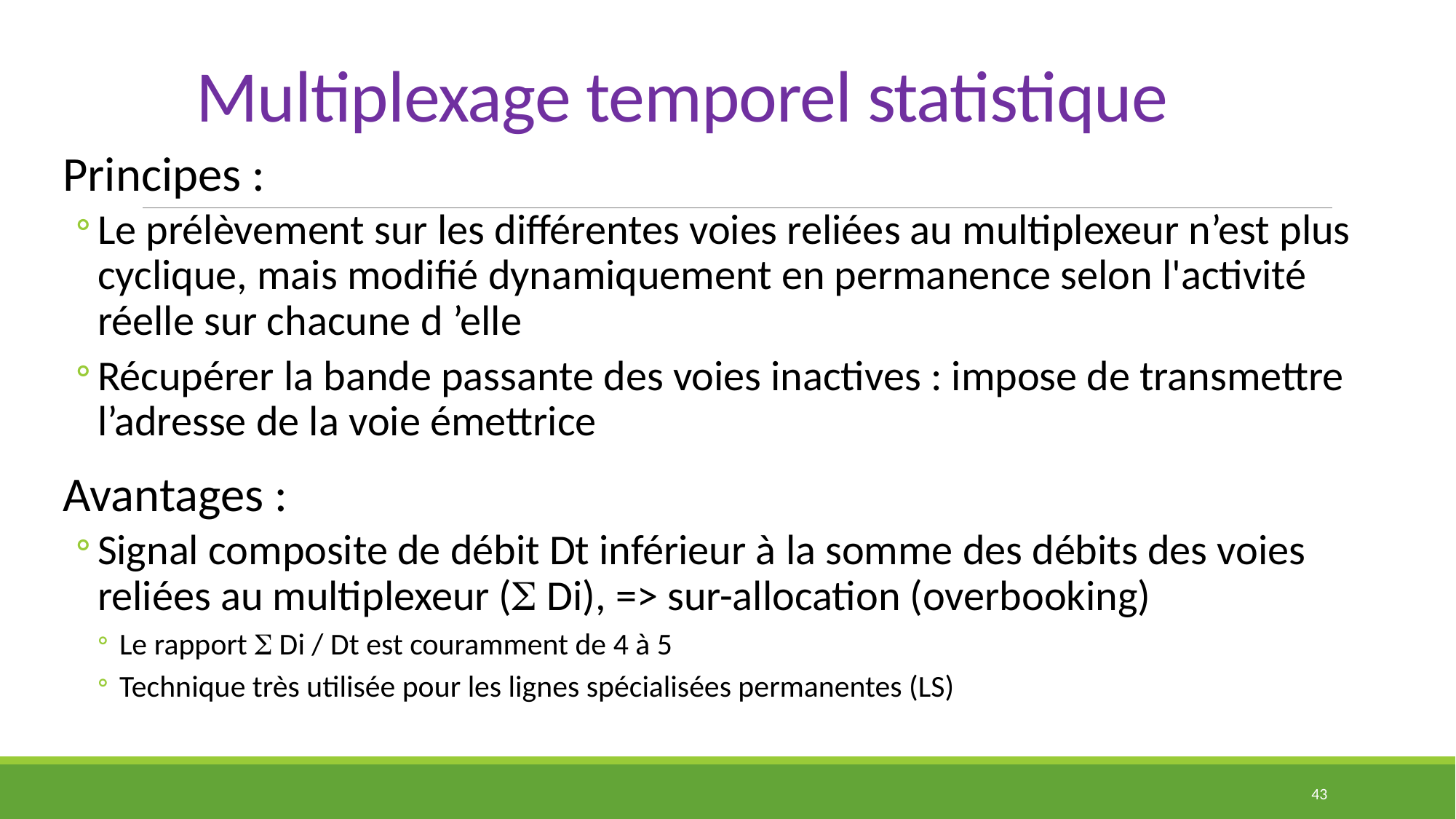

# Multiplexage temporel statistique
Principes :
Le prélèvement sur les différentes voies reliées au multiplexeur n’est plus cyclique, mais modifié dynamiquement en permanence selon l'activité réelle sur chacune d ’elle
Récupérer la bande passante des voies inactives : impose de transmettre l’adresse de la voie émettrice
Avantages :
Signal composite de débit Dt inférieur à la somme des débits des voies reliées au multiplexeur (Σ Di), => sur-allocation (overbooking)
Le rapport Σ Di / Dt est couramment de 4 à 5
Technique très utilisée pour les lignes spécialisées permanentes (LS)
43